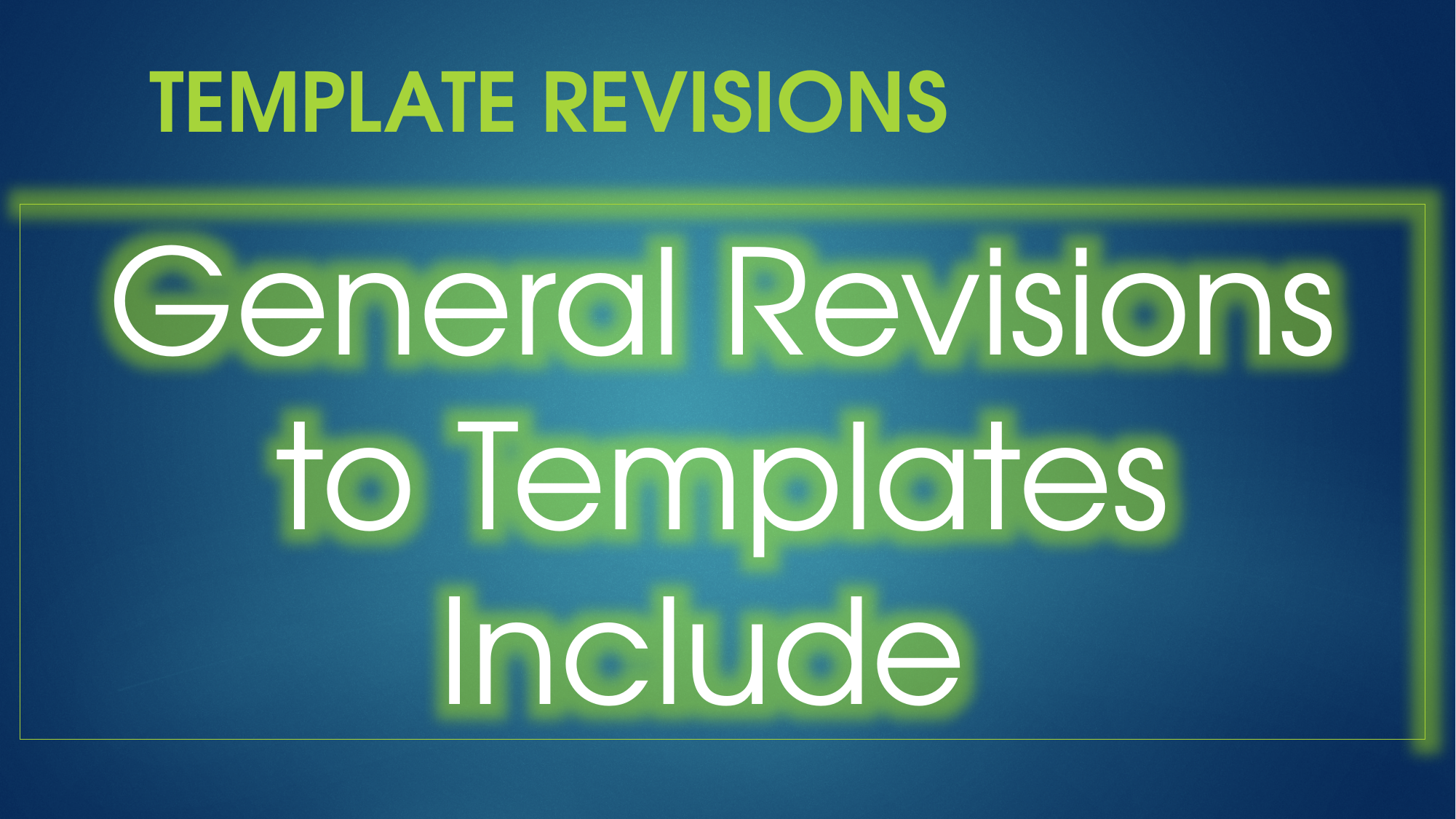

TEMPLATE REVISIONS
General Revisions to Templates Include